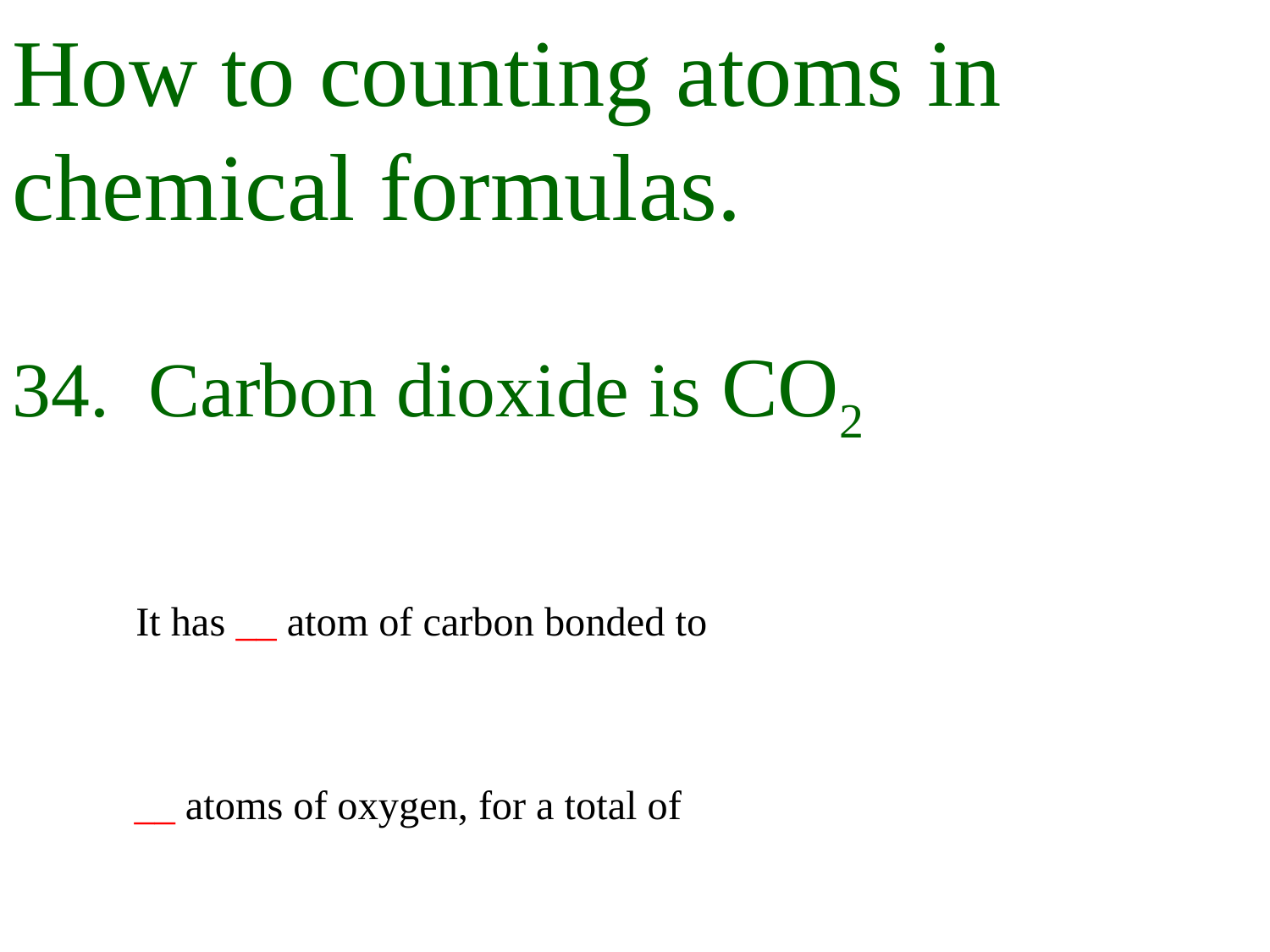

How to counting atoms in chemical formulas.

34.  Carbon dioxide is CO2
           It has __ atom of carbon bonded to
            __ atoms of oxygen, for a total of
            __ atoms in this compound.
#